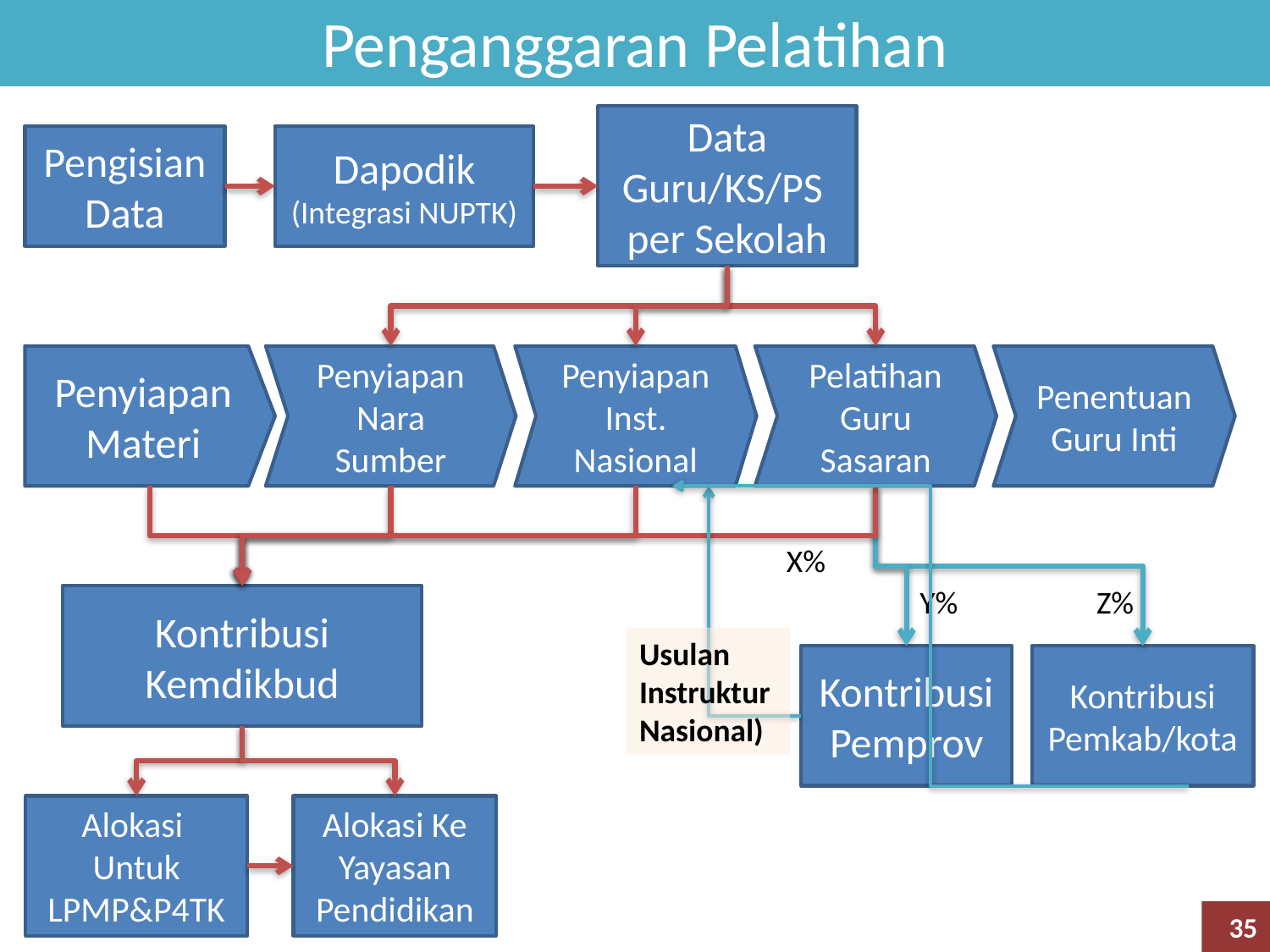

# Penganggaran Pelatihan
Data Guru/KS/PS
per Sekolah
Pengisian Data
Dapodik (Integrasi NUPTK)
Penyiapan Materi
Penyiapan Nara Sumber
Penyiapan Inst. Nasional
Pelatihan Guru Sasaran
Penentuan Guru Inti
X%
Y%
Z%
Kontribusi Kemdikbud
Usulan
Instruktur
Nasional)
Kontribusi Pemprov
Kontribusi Pemkab/kota
Alokasi  Untuk LPMP&P4TK
Alokasi Ke Yayasan Pendidikan
35